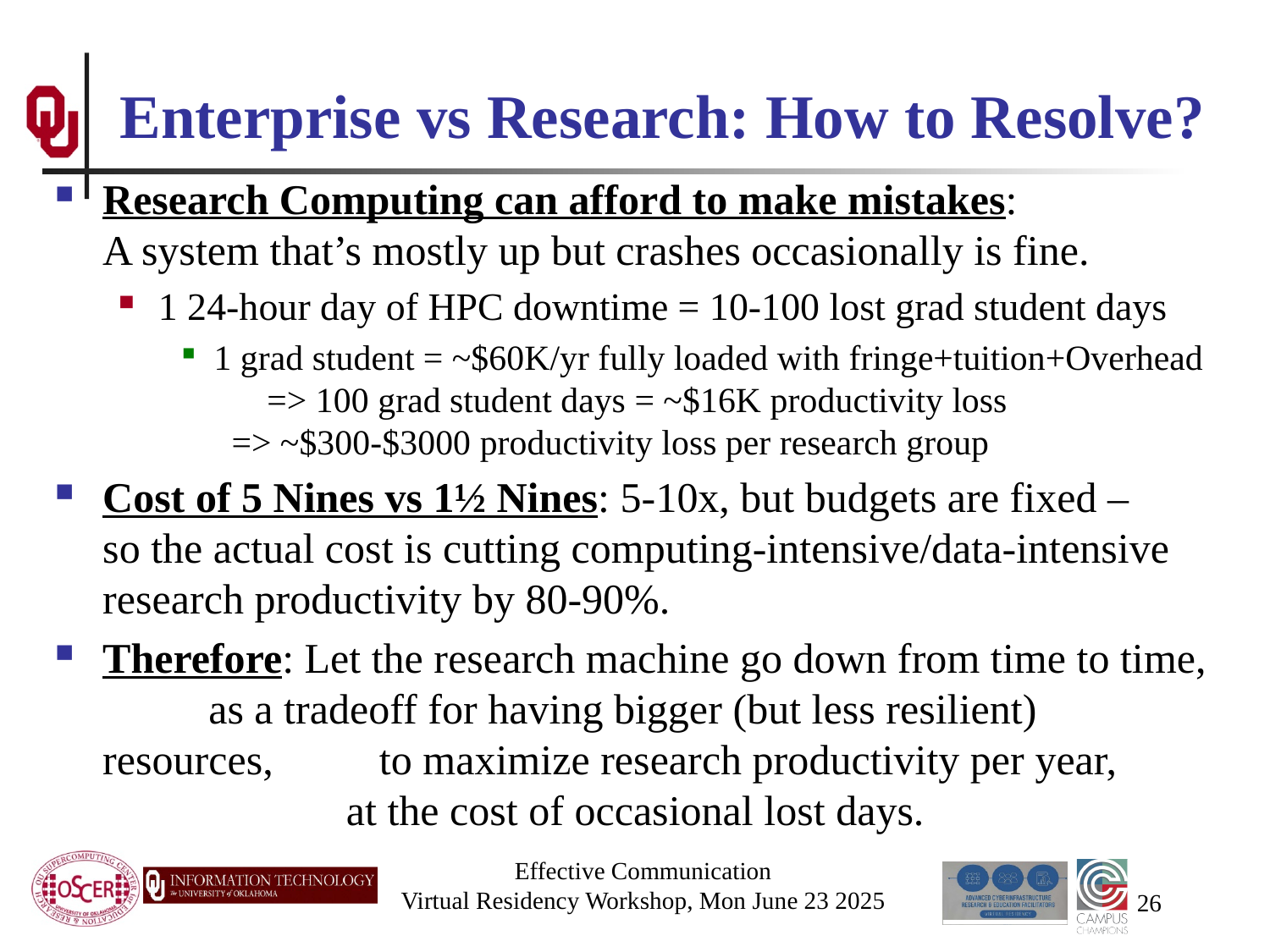

# Enterprise vs Research: How to Resolve?
Research Computing can afford to make mistakes:                A system that’s mostly up but crashes occasionally is fine.
1 24-hour day of HPC downtime = 10-100 lost grad student days
1 grad student = ~$60K/yr fully loaded with fringe+tuition+Overhead       => 100 grad student days = ~$16K productivity loss                         => ~$300-$3000 productivity loss per research group
Cost of 5 Nines vs 1½ Nines: 5-10x, but budgets are fixed –    so the actual cost is cutting computing-intensive/data-intensive research productivity by 80-90%.
Therefore: Let the research machine go down from time to time,           as a tradeoff for having bigger (but less resilient) resources,          to maximize research productivity per year,                                at the cost of occasional lost days.
Effective Communication
Virtual Residency Workshop, Mon June 23 2025
26